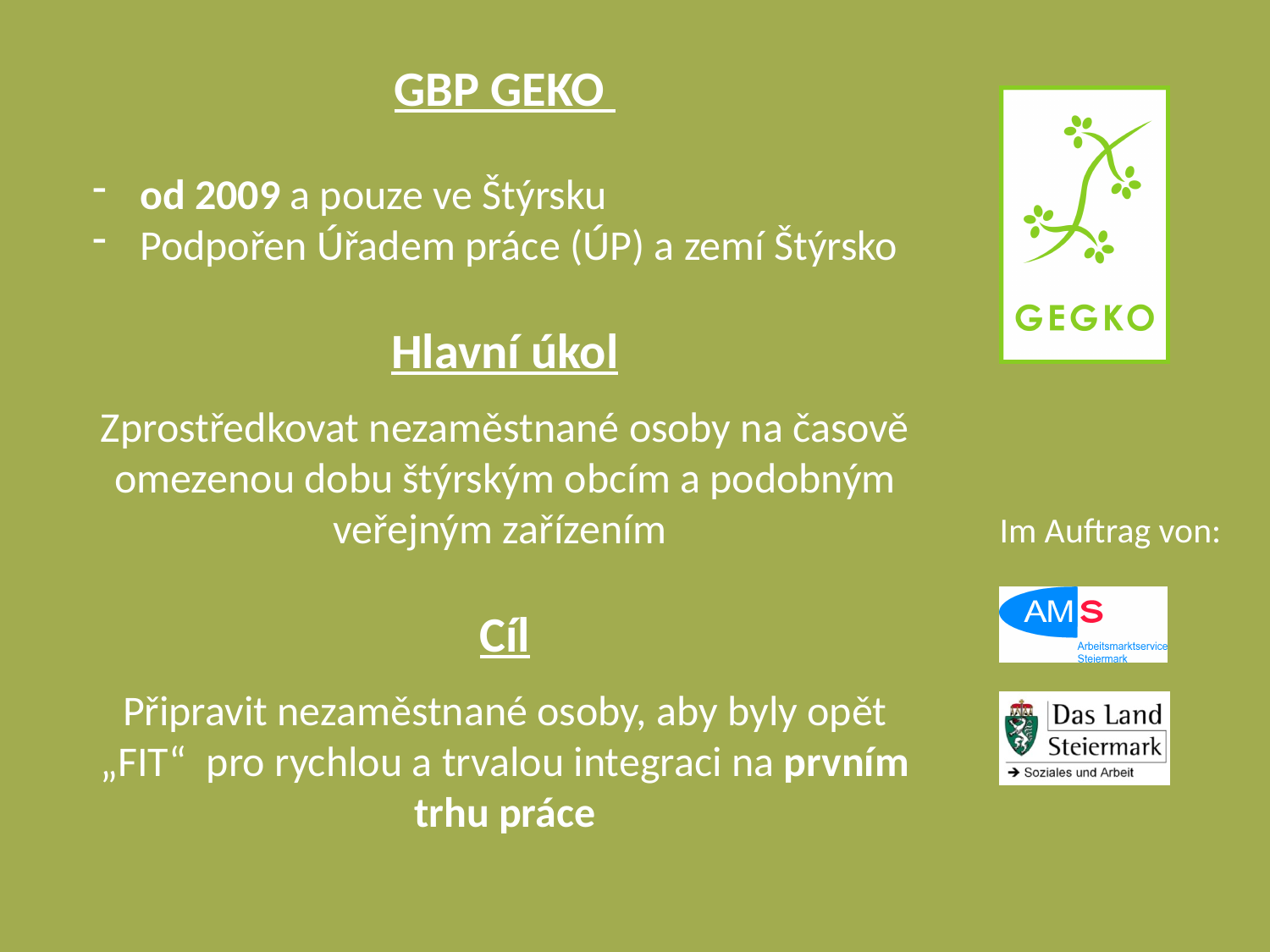

GBP GEKO

od 2009 a pouze ve Štýrsku
Podpořen Úřadem práce (ÚP) a zemí Štýrsko

Hlavní úkol

Zprostředkovat nezaměstnané osoby na časově omezenou dobu štýrským obcím a podobným veřejným zařízením

Cíl

Připravit nezaměstnané osoby, aby byly opět „FIT“  pro rychlou a trvalou integraci na prvním trhu práce